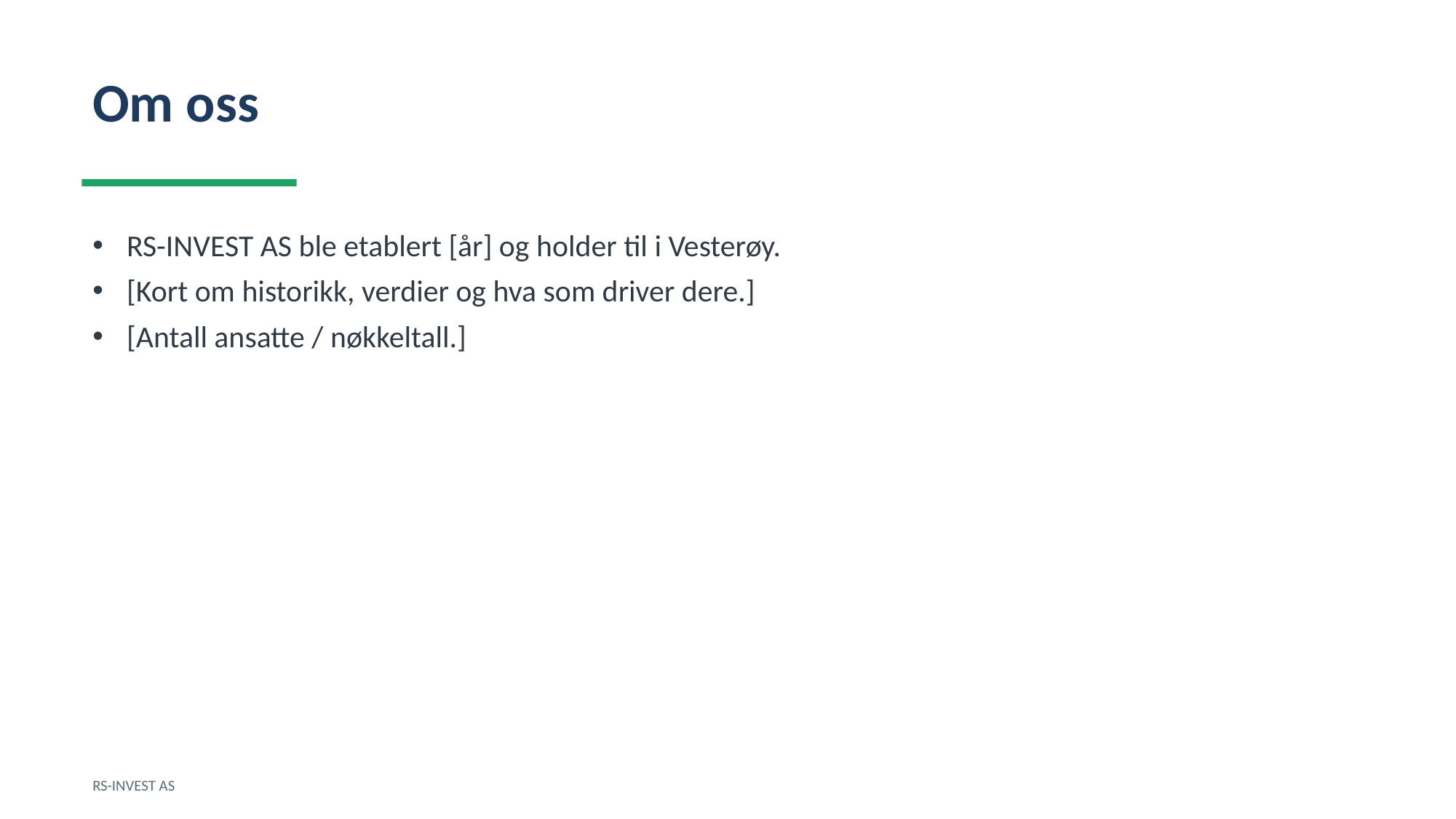

Om oss

RS-INVEST AS ble etablert [år] og holder til i Vesterøy.
[Kort om historikk, verdier og hva som driver dere.]
[Antall ansatte / nøkkeltall.]
RS-INVEST AS